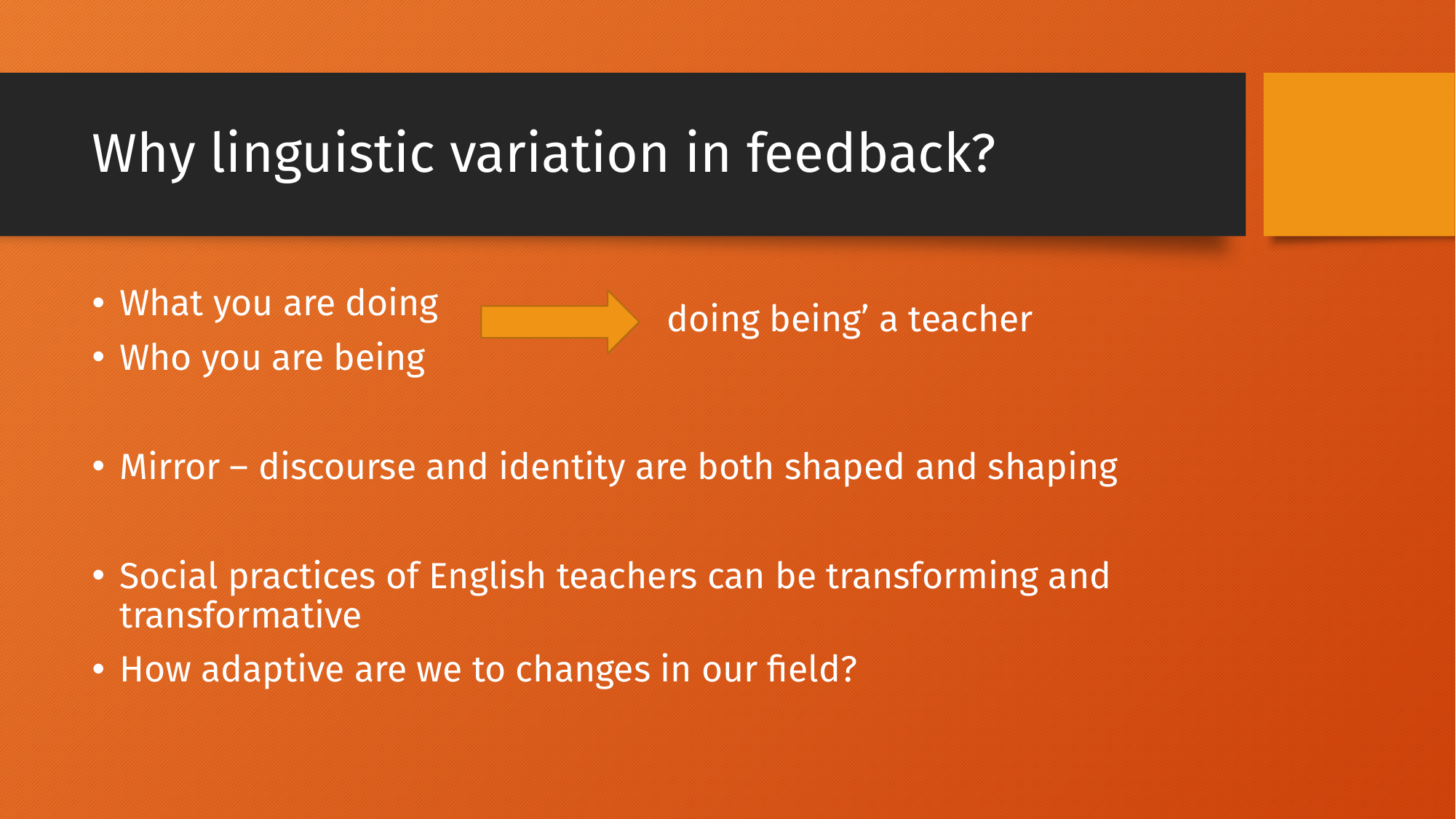

# Why linguistic variation in feedback?
What you are doing
Who you are being

Mirror – discourse and identity are both shaped and shaping

Social practices of English teachers can be transforming and transformative
How adaptive are we to changes in our field?

doing being’ a teacher